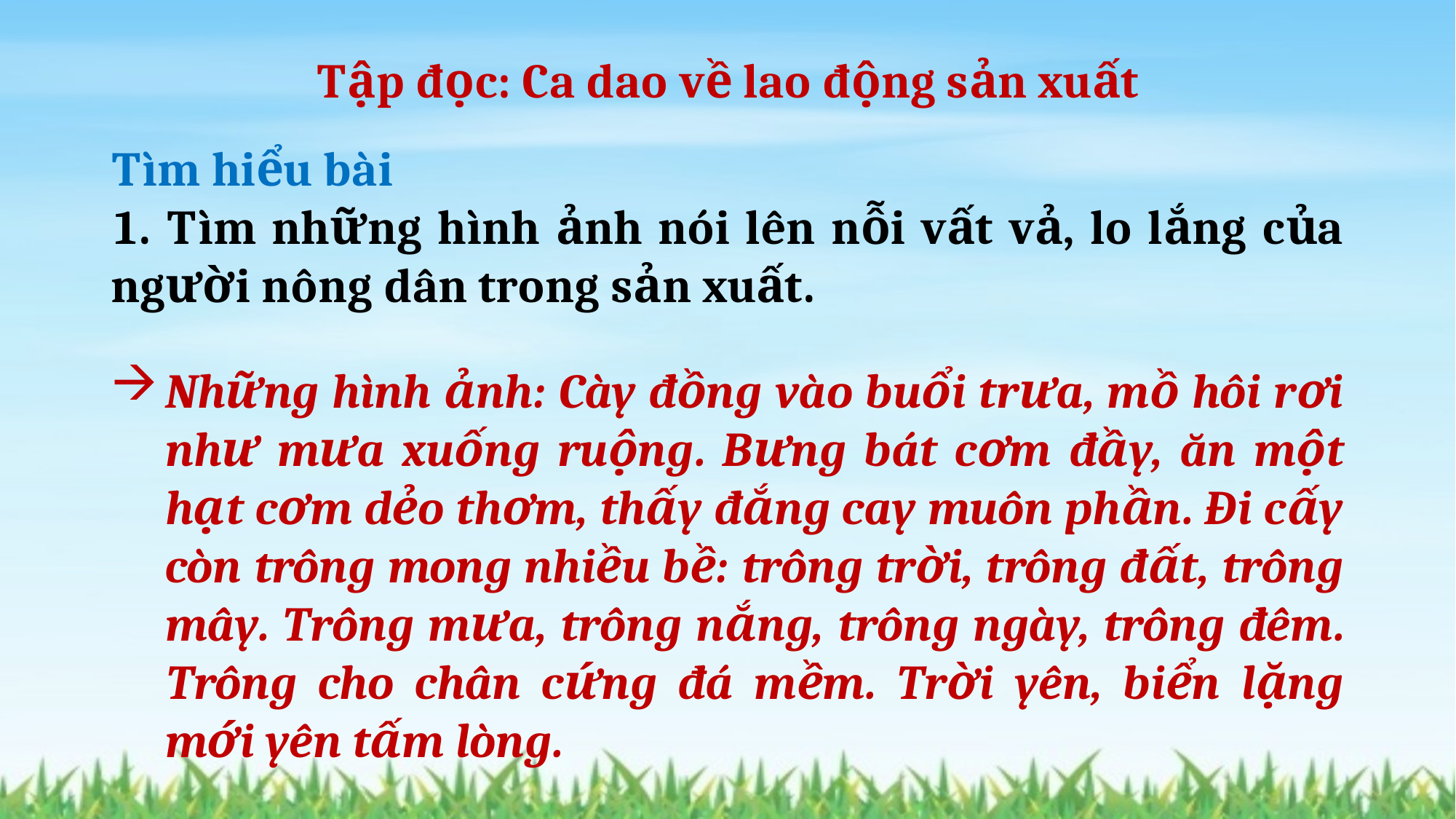

Tập đọc: Ca dao về lao động sản xuất
Tìm hiểu bài
1. Tìm những hình ảnh nói lên nỗi vất vả, lo lắng của người nông dân trong sản xuất.
Những hình ảnh: Cày đồng vào buổi trưa, mồ hôi rơi như mưa xuống ruộng. Bưng bát cơm đầy, ăn một hạt cơm dẻo thơm, thấy đắng cay muôn phần. Đi cấy còn trông mong nhiều bề: trông trời, trông đất, trông mây. Trông mưa, trông nắng, trông ngày, trông đêm. Trông cho chân cứng đá mềm. Trời yên, biển lặng mới yên tấm lòng.